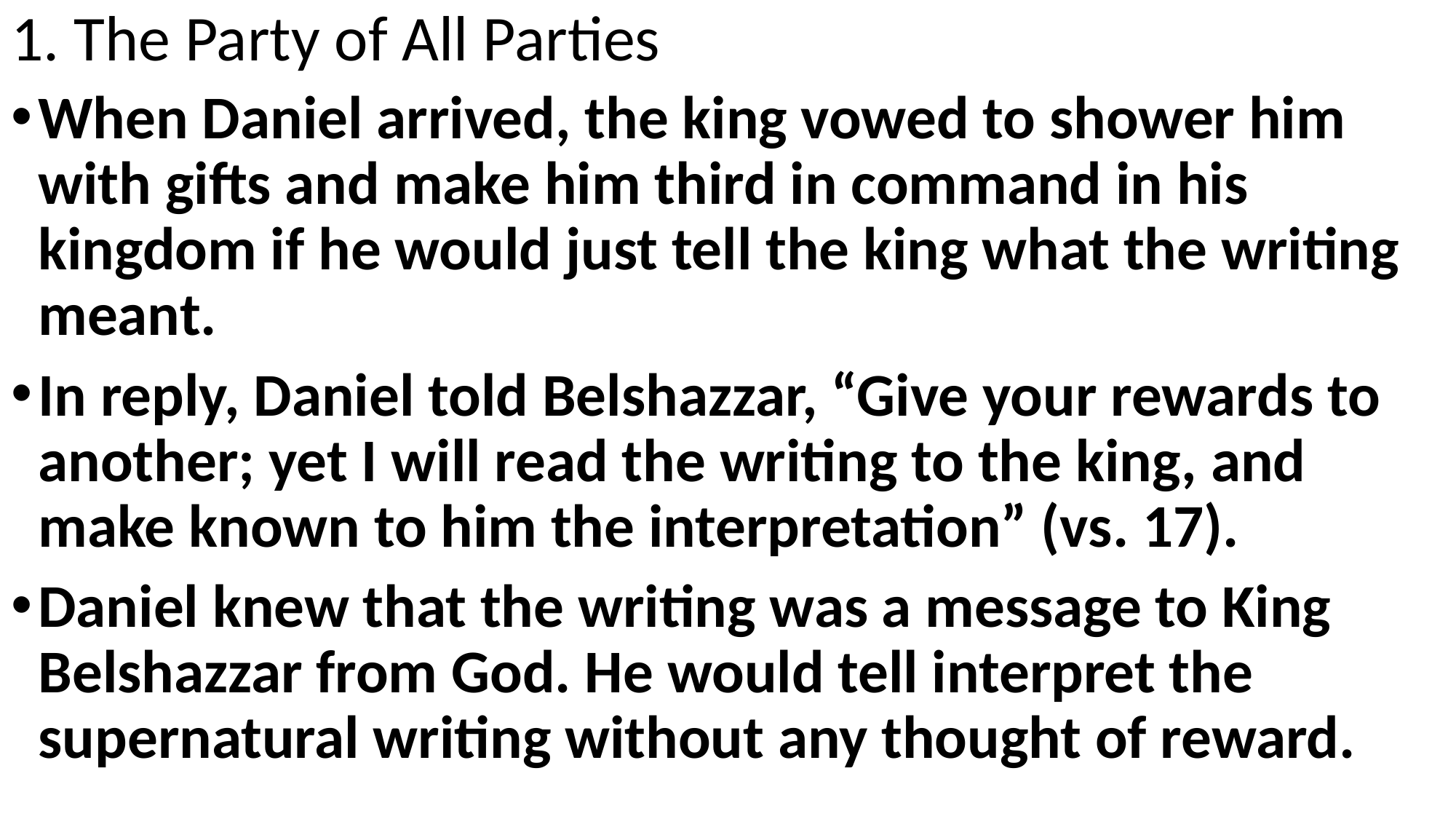

# 1. The Party of All Parties
When Daniel arrived, the king vowed to shower him with gifts and make him third in command in his kingdom if he would just tell the king what the writing meant.
In reply, Daniel told Belshazzar, “Give your rewards to another; yet I will read the writing to the king, and make known to him the interpretation” (vs. 17).
Daniel knew that the writing was a message to King Belshazzar from God. He would tell interpret the supernatural writing without any thought of reward.